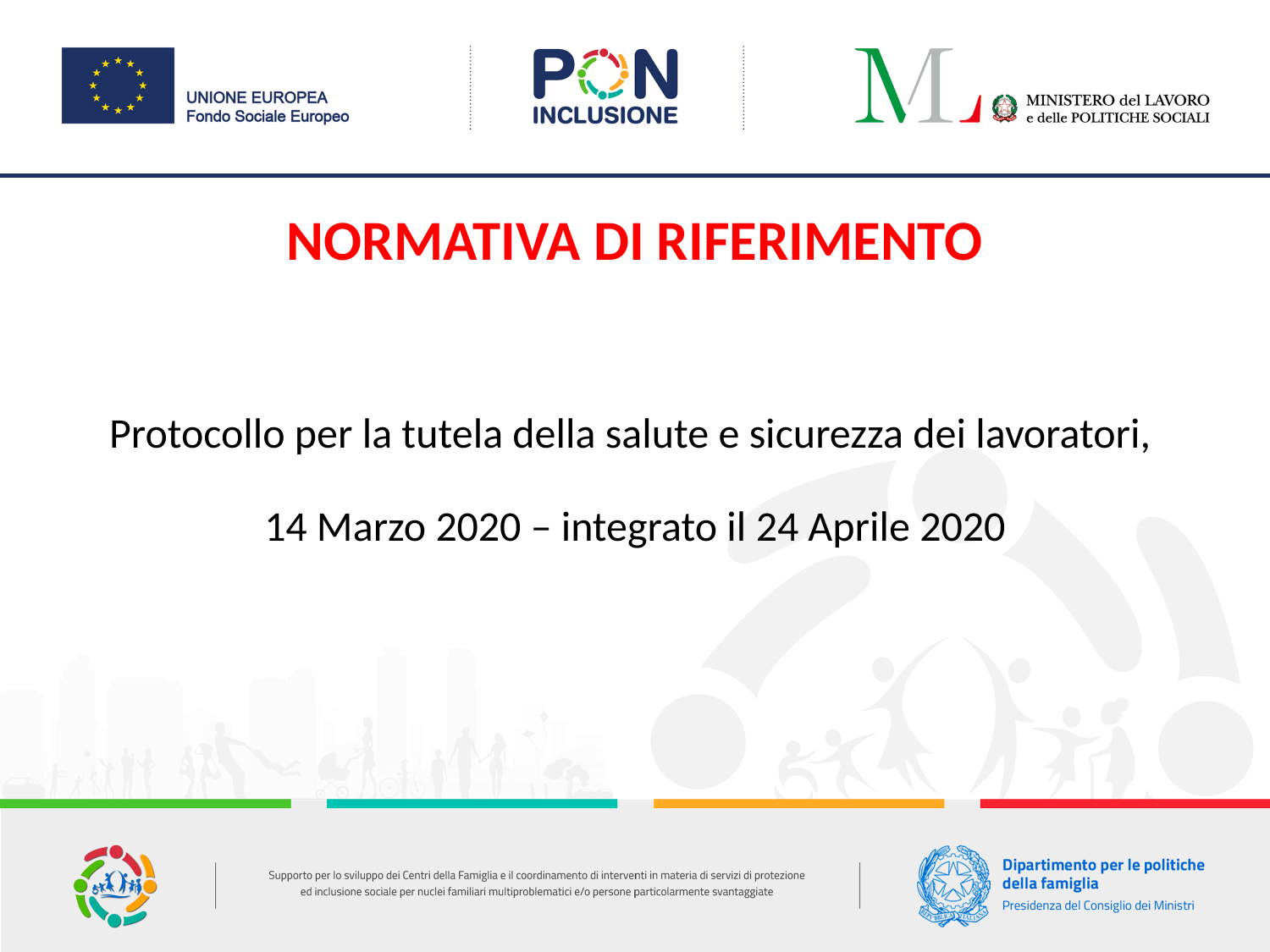

NORMATIVA DI RIFERIMENTO

Protocollo per la tutela della salute e sicurezza dei lavoratori,
14 Marzo 2020 – integrato il 24 Aprile 2020